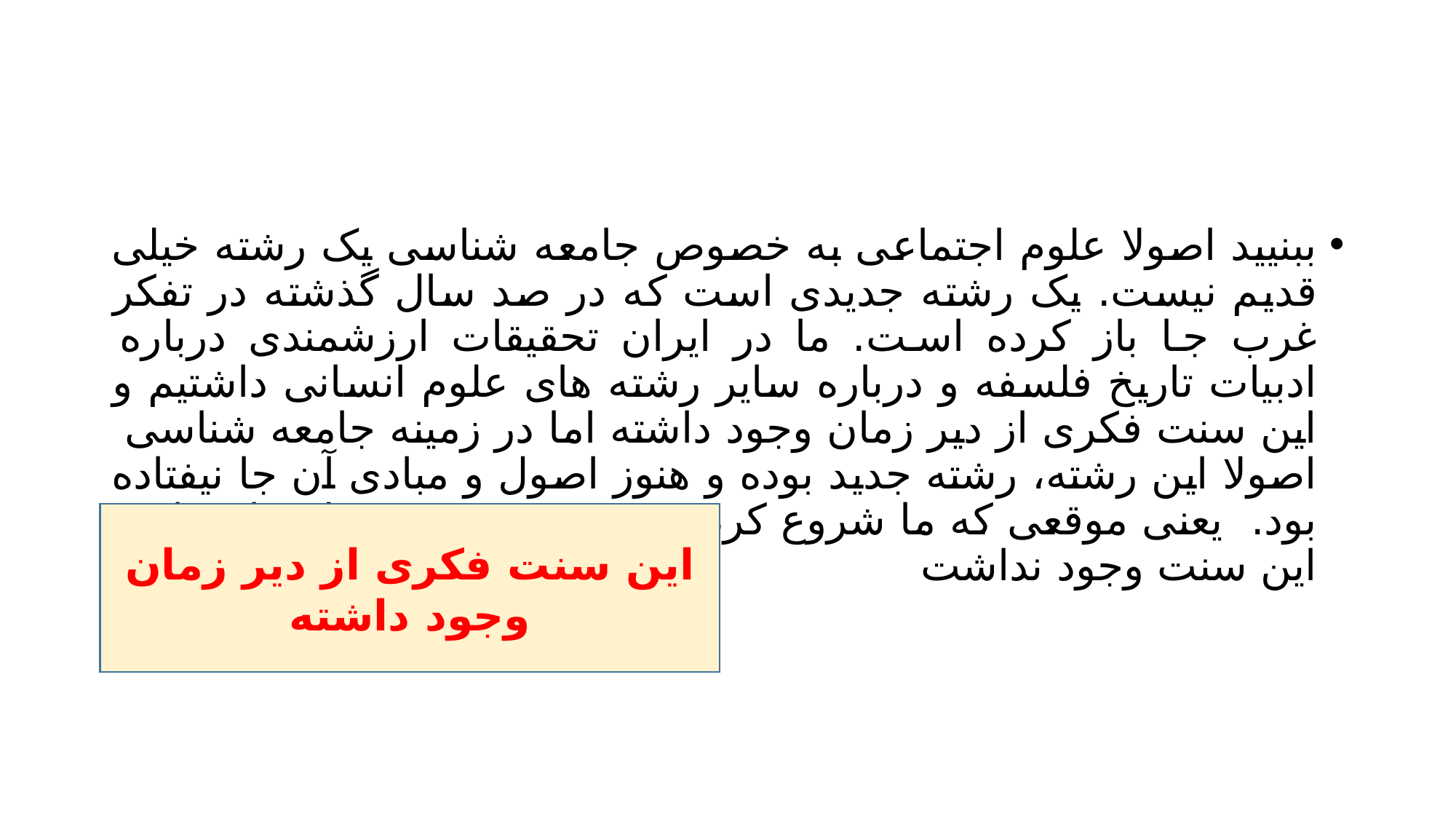

#
ببنیید اصولا علوم اجتماعی به خصوص جامعه شناسی یک رشته خیلی قدیم نیست. یک رشته جدیدی است که در صد سال گذشته در تفکر غرب جا باز کرده است. ما در ایران تحقیقات ارزشمندی درباره ادبیات تاریخ فلسفه و درباره سایر رشته های علوم انسانی داشتیم و این سنت فکری از دیر زمان وجود داشته اما در زمینه جامعه شناسی  اصولا این رشته، رشته جدید بوده و هنوز اصول و مبادی آن جا نیفتاده بود.  یعنی موقعی که ما شروع کردیم  به ترجمه متون علوم اجتماعی این سنت وجود نداشت
این سنت فکری از دیر زمان وجود داشته